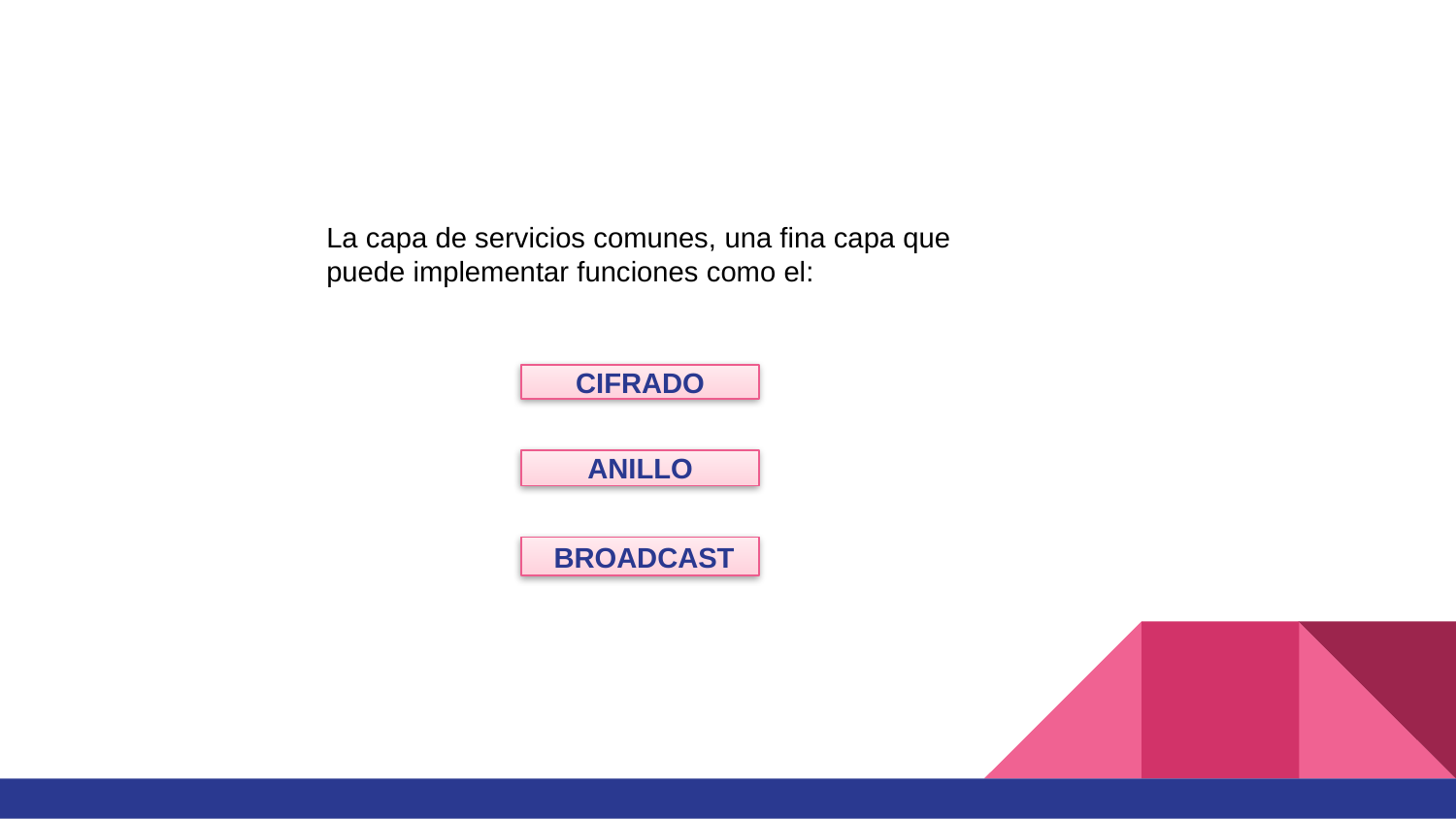

La capa de servicios comunes, una fina capa que puede implementar funciones como el:
CIFRADO
ANILLO
 BROADCAST